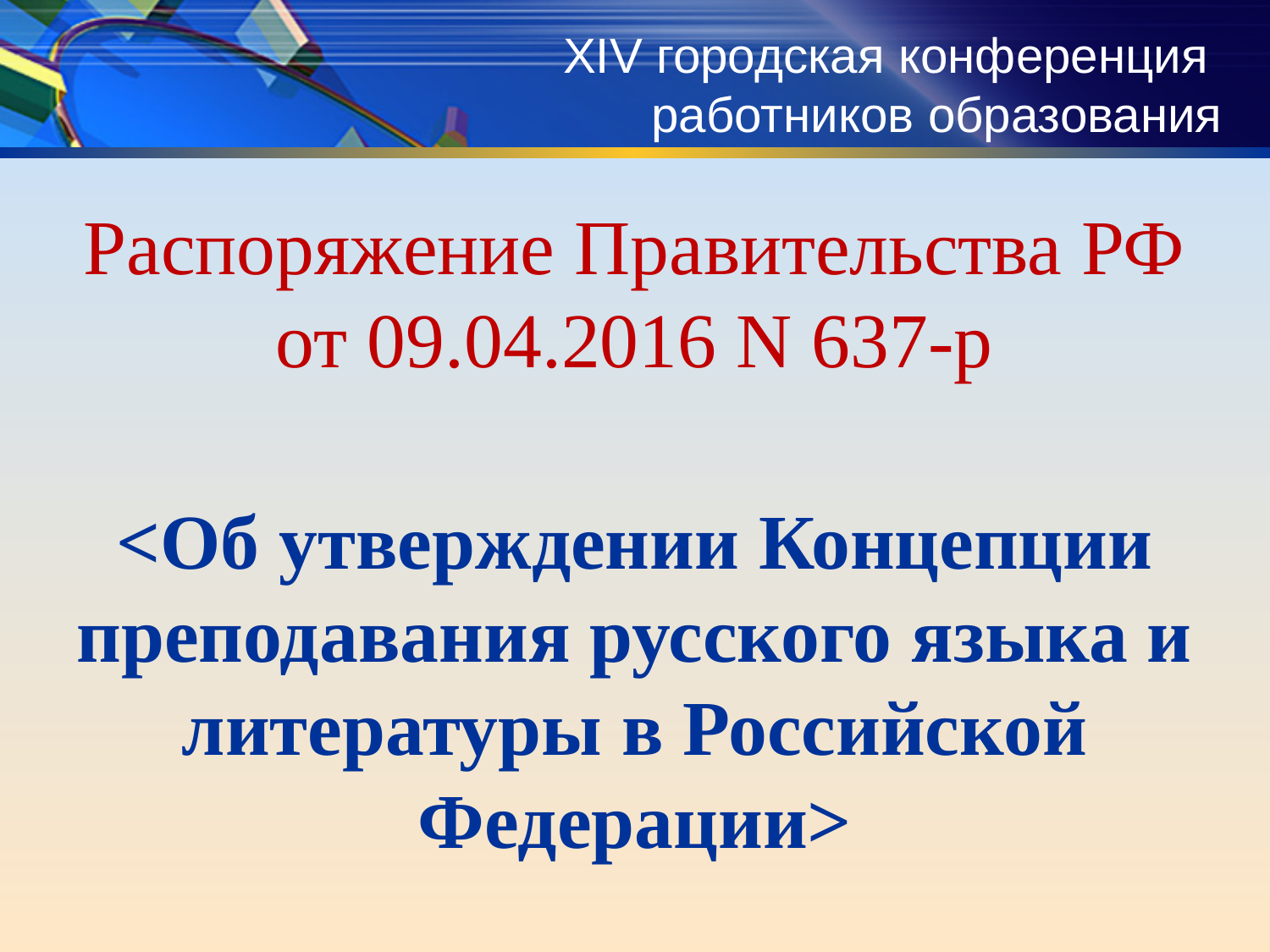

# XIV городская конференция работников образования
Распоряжение Правительства РФ от 09.04.2016 N 637-р
<Об утверждении Концепции преподавания русского языка и литературы в Российской Федерации>